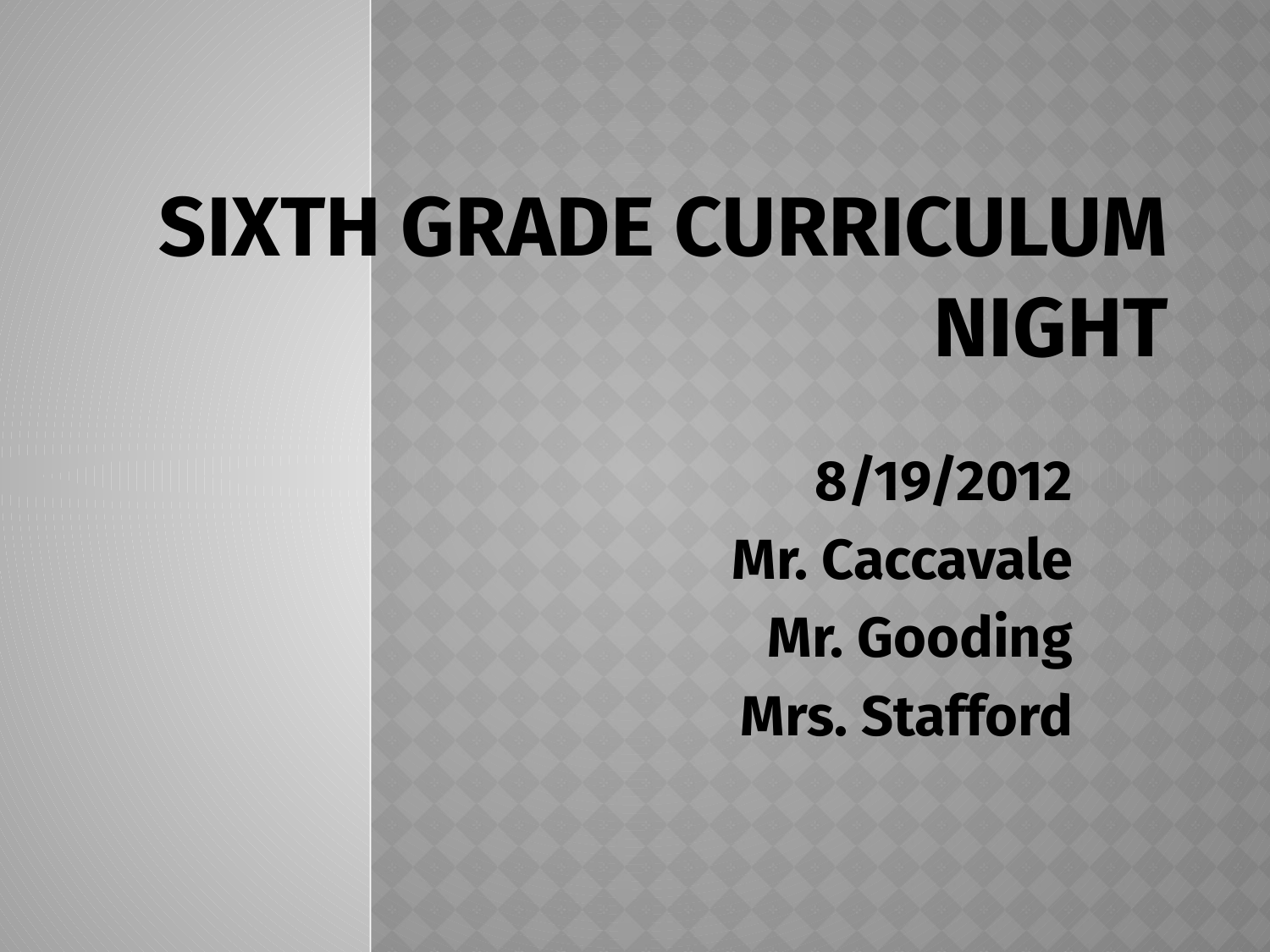

# Sixth Grade Curriculum Night
8/19/2012
Mr. Caccavale
Mr. Gooding
Mrs. Stafford